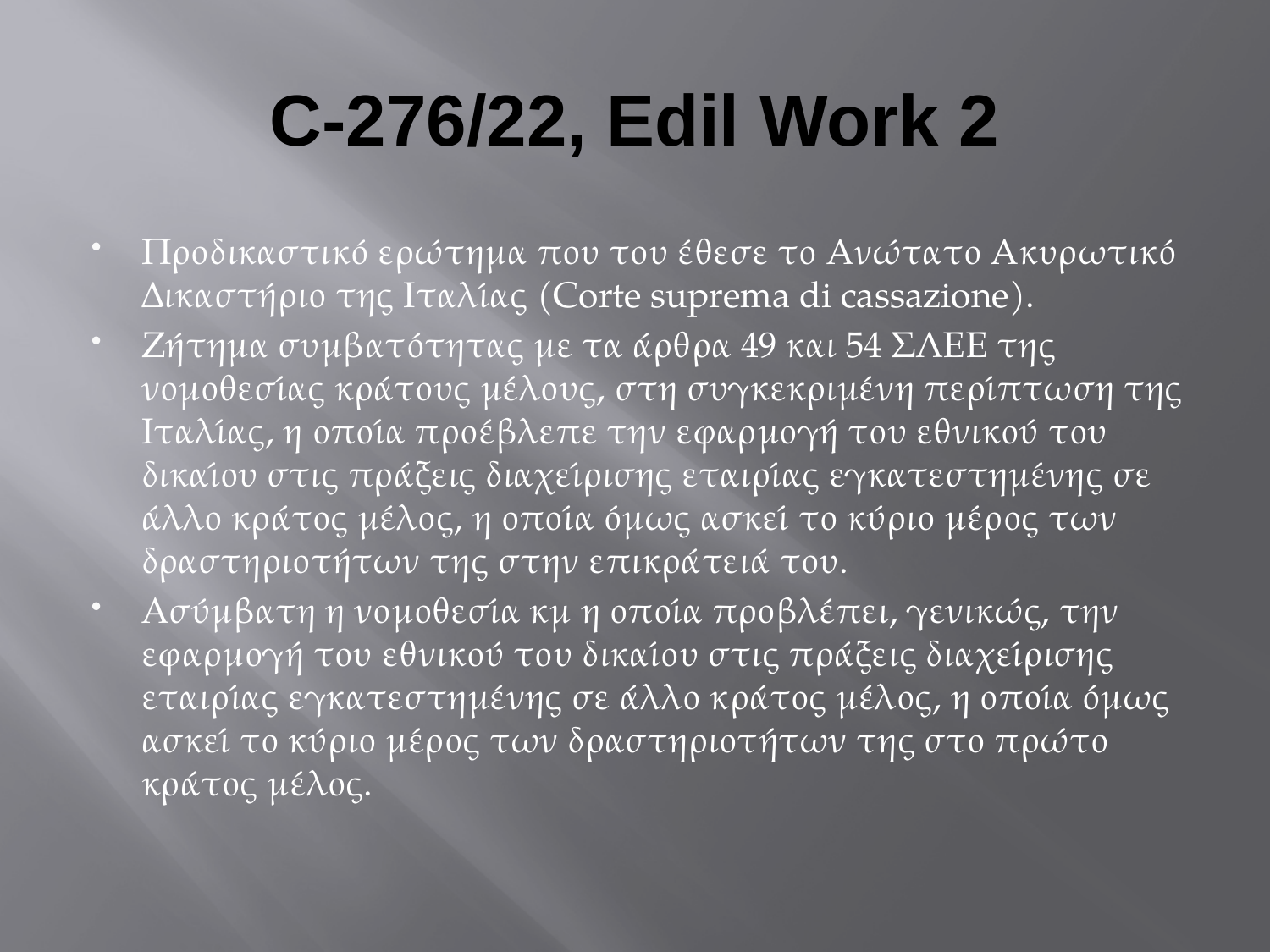

# C-276/22, Edil Work 2
Προδικαστικό ερώτημα που του έθεσε το Ανώτατο Ακυρωτικό Δικαστήριο της Ιταλίας (Corte suprema di cassazione).
Ζήτημα συμβατότητας με τα άρθρα 49 και 54 ΣΛΕΕ της νομοθεσίας κράτους μέλους, στη συγκεκριμένη περίπτωση της Ιταλίας, η οποία προέβλεπε την εφαρμογή του εθνικού του δικαίου στις πράξεις διαχείρισης εταιρίας εγκατεστημένης σε άλλο κράτος μέλος, η οποία όμως ασκεί το κύριο μέρος των δραστηριοτήτων της στην επικράτειά του.
Ασύμβατη η νομοθεσία κμ η οποία προβλέπει, γενικώς, την εφαρμογή του εθνικού του δικαίου στις πράξεις διαχείρισης εταιρίας εγκατεστημένης σε άλλο κράτος μέλος, η οποία όμως ασκεί το κύριο μέρος των δραστηριοτήτων της στο πρώτο κράτος μέλος.